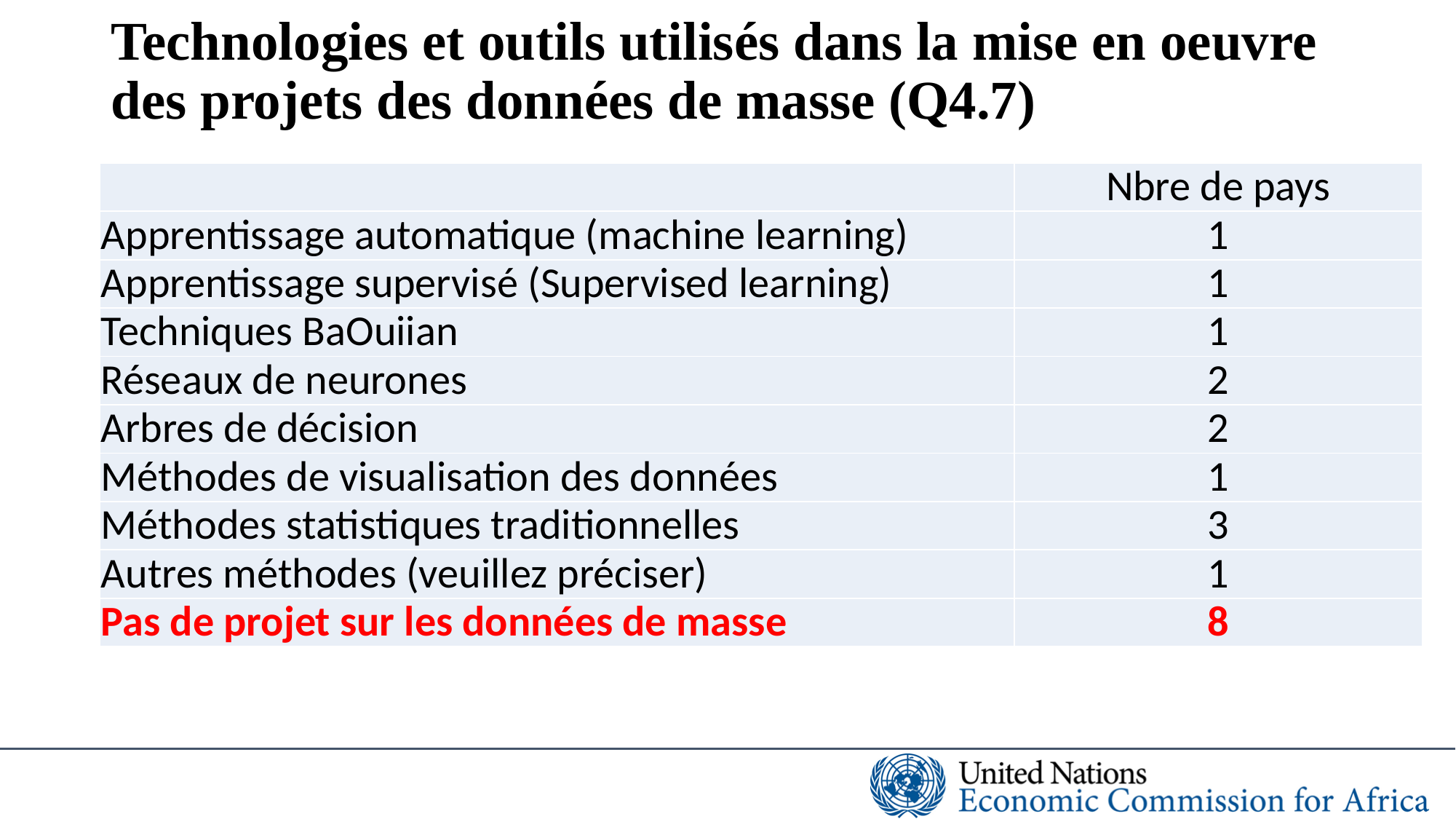

# Technologies et outils utilisés dans la mise en oeuvre des projets des données de masse (Q4.7)
|  | Nbre de pays |
| --- | --- |
| Apprentissage automatique (machine learning) | 1 |
| Apprentissage supervisé (Supervised learning) | 1 |
| Techniques BaOuiian | 1 |
| Réseaux de neurones | 2 |
| Arbres de décision | 2 |
| Méthodes de visualisation des données | 1 |
| Méthodes statistiques traditionnelles | 3 |
| Autres méthodes (veuillez préciser) | 1 |
| Pas de projet sur les données de masse | 8 |